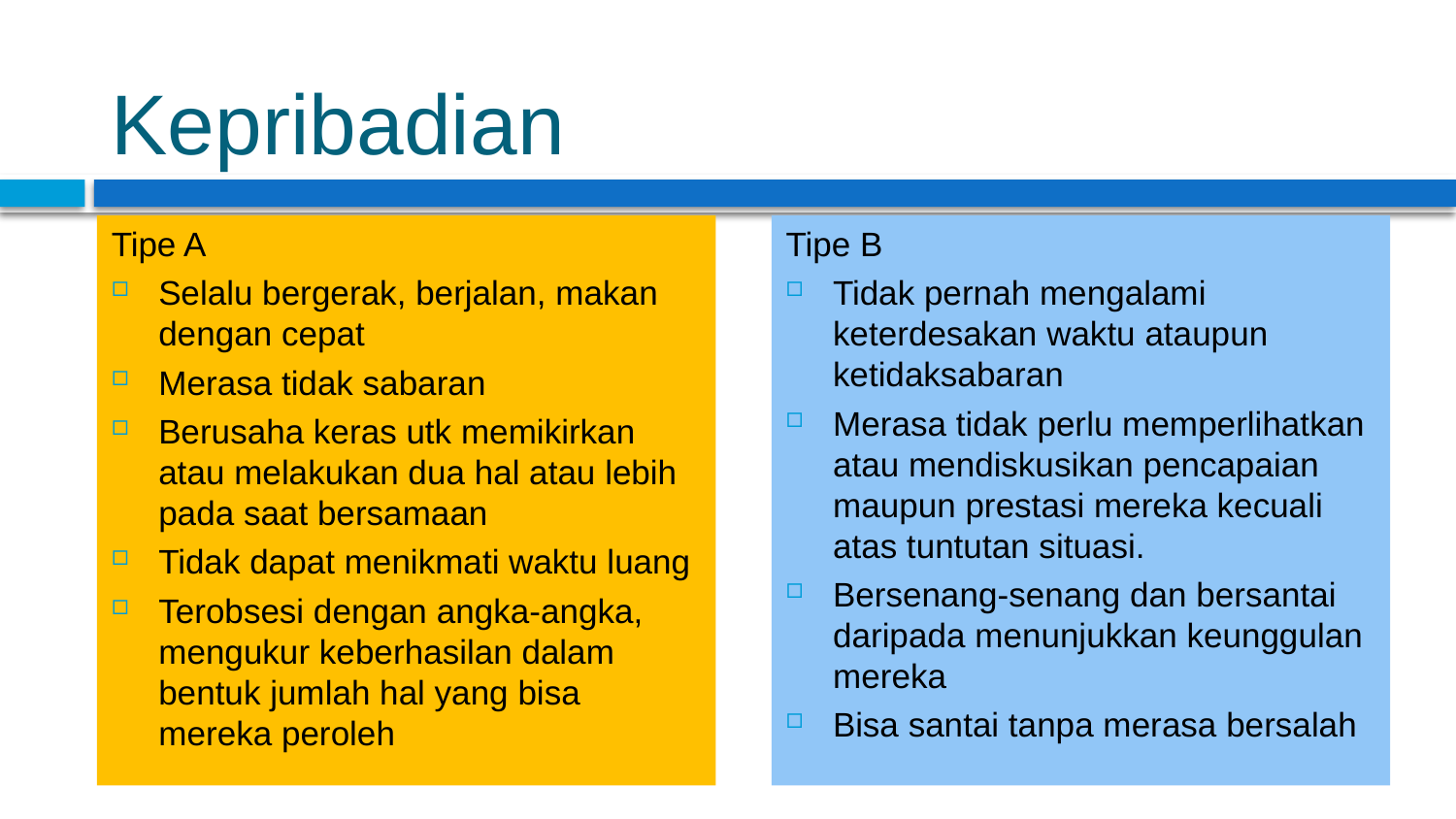

# Kepribadian
Tipe B
Tidak pernah mengalami keterdesakan waktu ataupun ketidaksabaran
Merasa tidak perlu memperlihatkan atau mendiskusikan pencapaian maupun prestasi mereka kecuali atas tuntutan situasi.
Bersenang-senang dan bersantai daripada menunjukkan keunggulan mereka
Bisa santai tanpa merasa bersalah

Tipe A
Selalu bergerak, berjalan, makan dengan cepat
Merasa tidak sabaran
Berusaha keras utk memikirkan atau melakukan dua hal atau lebih pada saat bersamaan
Tidak dapat menikmati waktu luang
Terobsesi dengan angka-angka, mengukur keberhasilan dalam bentuk jumlah hal yang bisa mereka peroleh